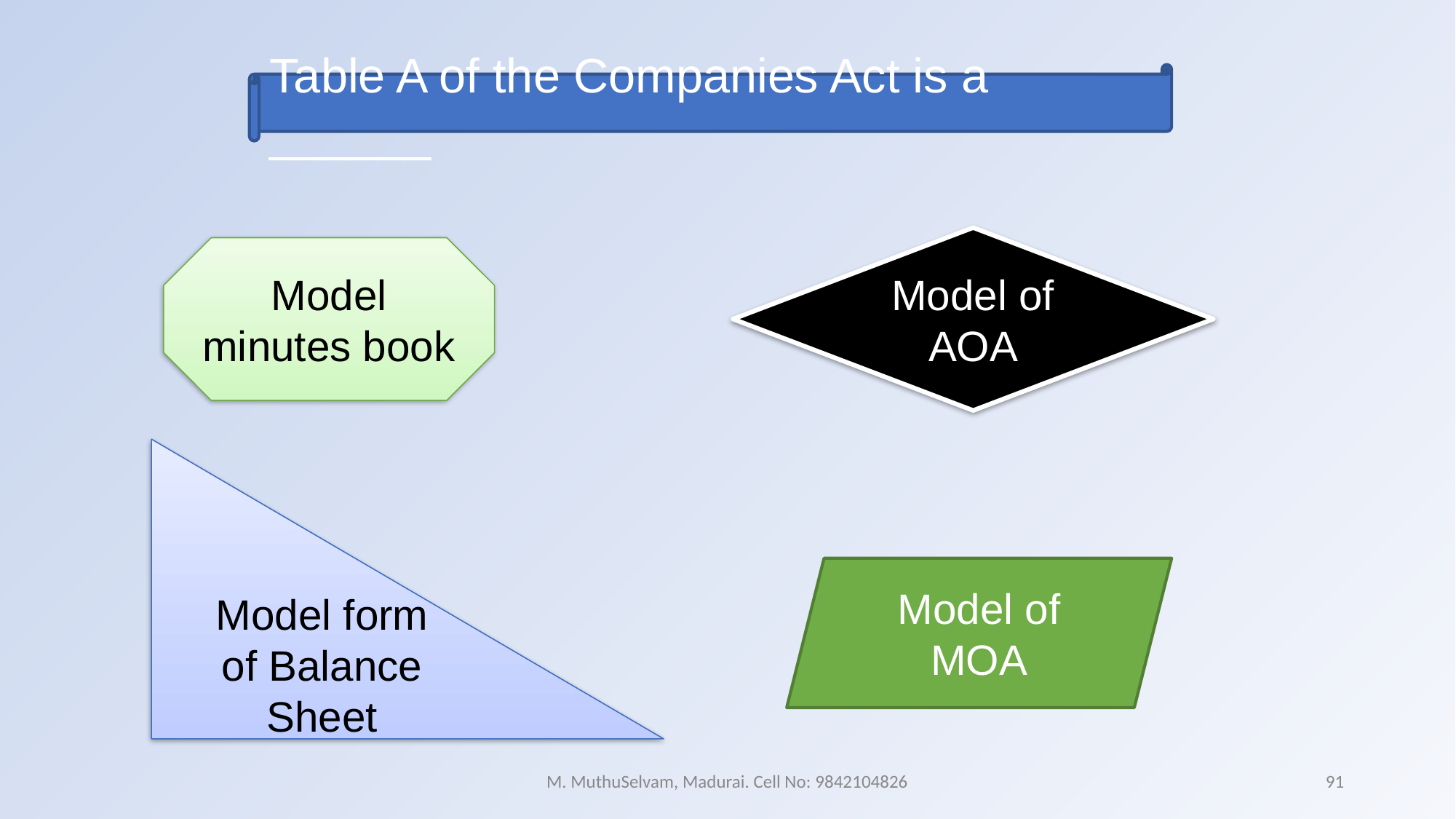

Table A of the Companies Act is a ______
Model of AOA
Model minutes book
Model form of Balance Sheet
Model of MOA
M. MuthuSelvam, Madurai. Cell No: 9842104826
91